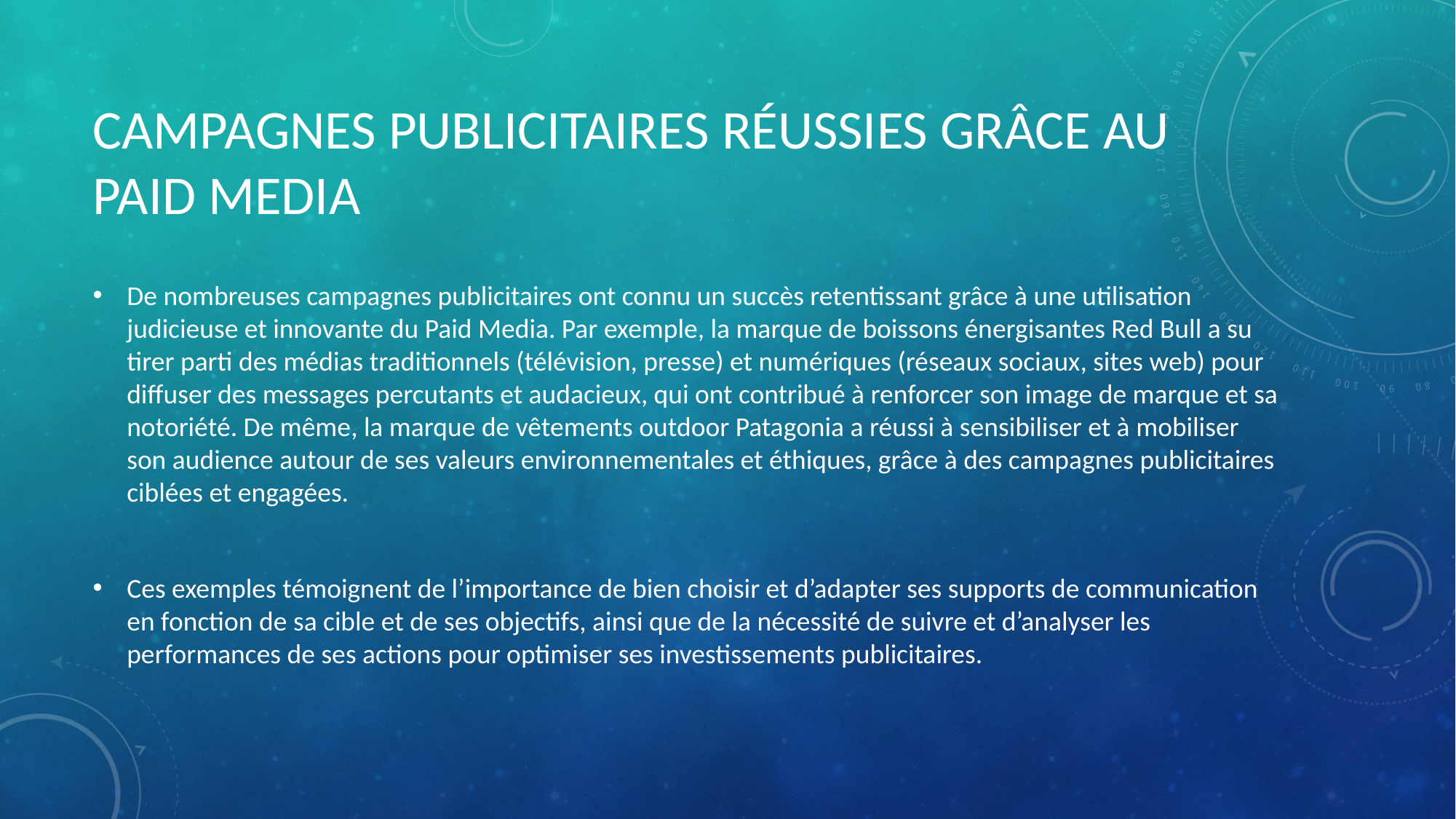

# Campagnes publicitaires réussies grâce au Paid Media
De nombreuses campagnes publicitaires ont connu un succès retentissant grâce à une utilisation judicieuse et innovante du Paid Media. Par exemple, la marque de boissons énergisantes Red Bull a su tirer parti des médias traditionnels (télévision, presse) et numériques (réseaux sociaux, sites web) pour diffuser des messages percutants et audacieux, qui ont contribué à renforcer son image de marque et sa notoriété. De même, la marque de vêtements outdoor Patagonia a réussi à sensibiliser et à mobiliser son audience autour de ses valeurs environnementales et éthiques, grâce à des campagnes publicitaires ciblées et engagées.

Ces exemples témoignent de l’importance de bien choisir et d’adapter ses supports de communication en fonction de sa cible et de ses objectifs, ainsi que de la nécessité de suivre et d’analyser les performances de ses actions pour optimiser ses investissements publicitaires.